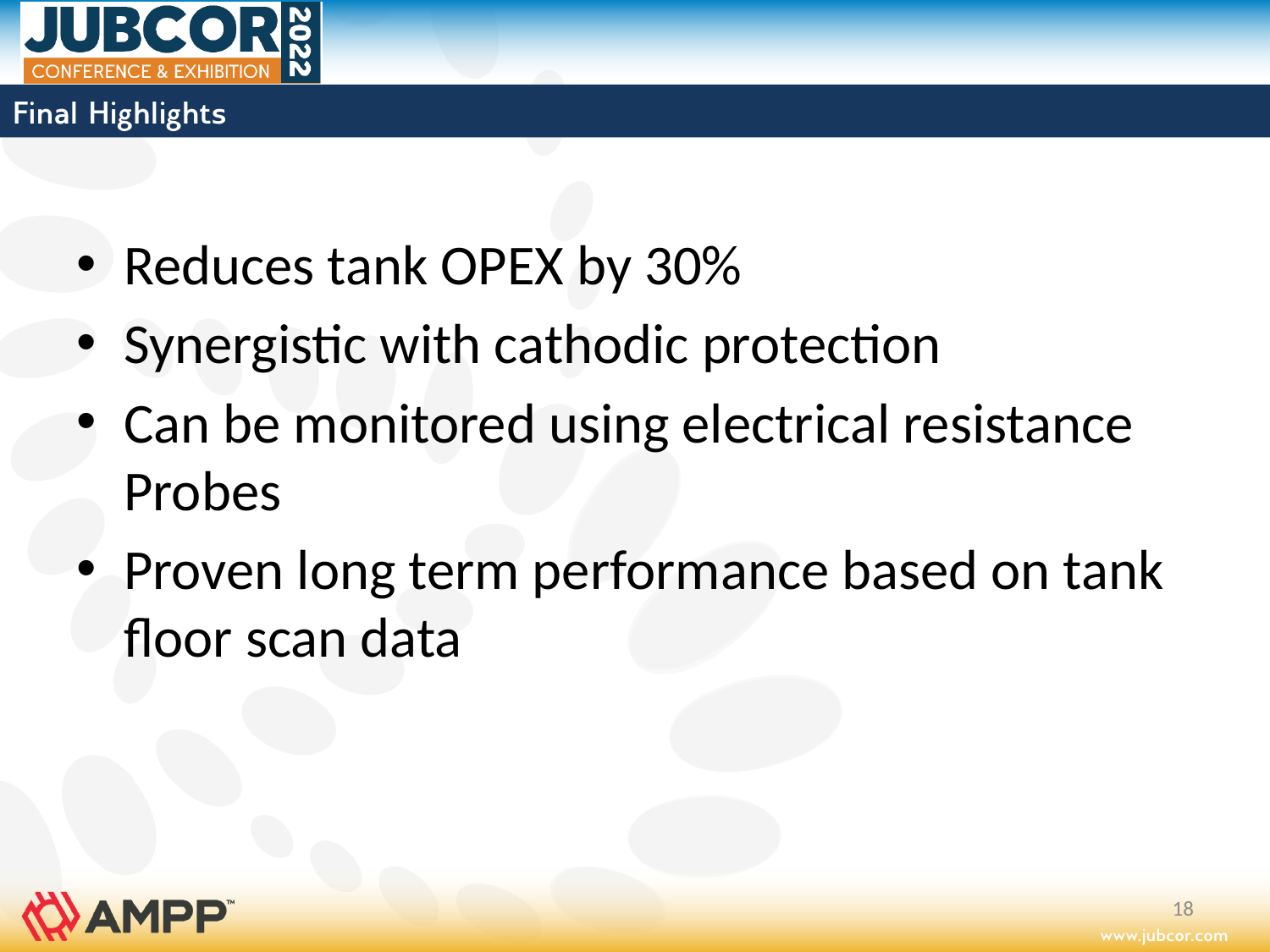

# Final Highlights
Reduces tank OPEX by 30%
Synergistic with cathodic protection
Can be monitored using electrical resistance Probes
Proven long term performance based on tank floor scan data
18